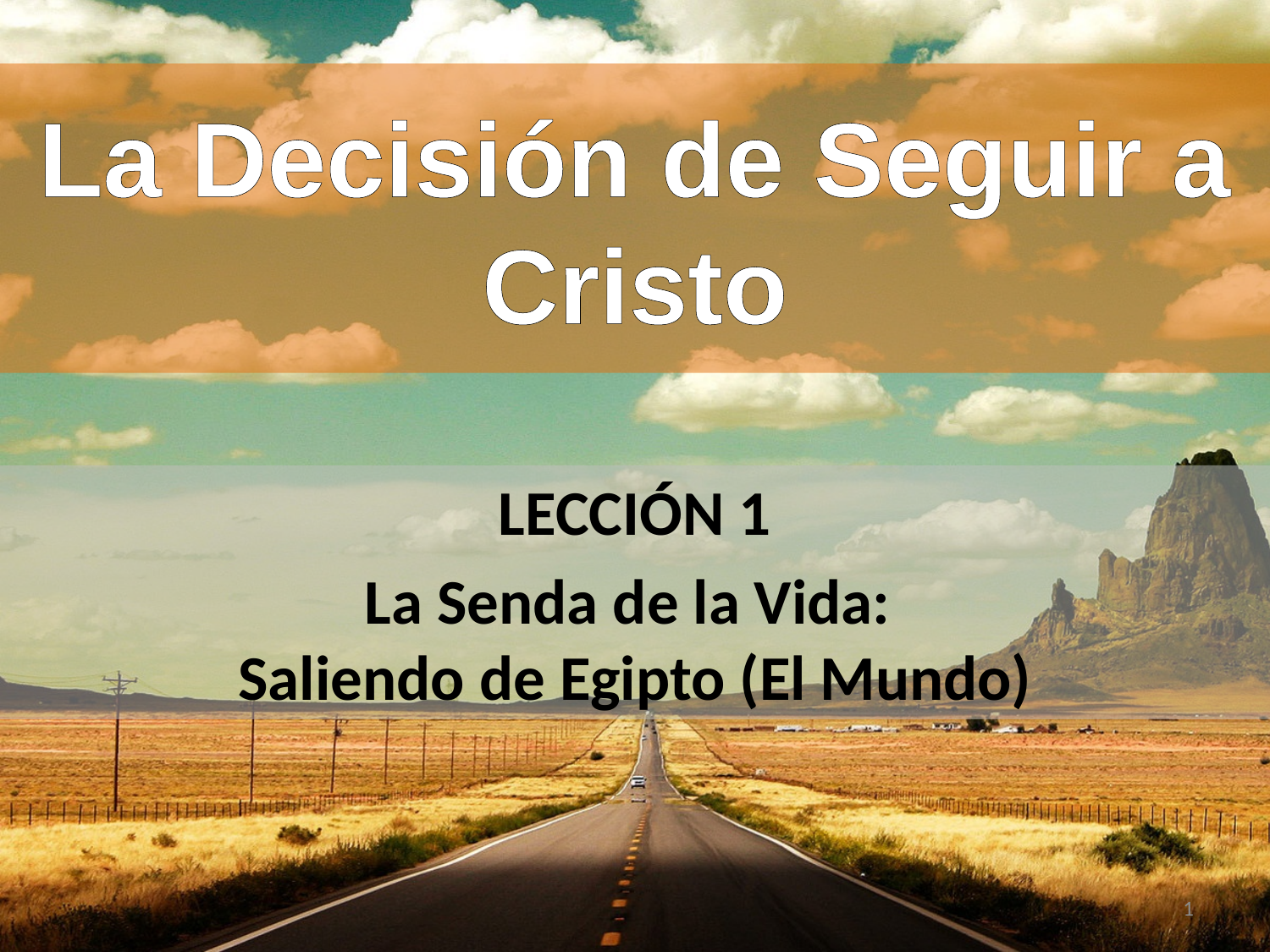

# La Decisión de Seguir a Cristo
LECCIÓN 1
La Senda de la Vida:
Saliendo de Egipto (El Mundo)
1